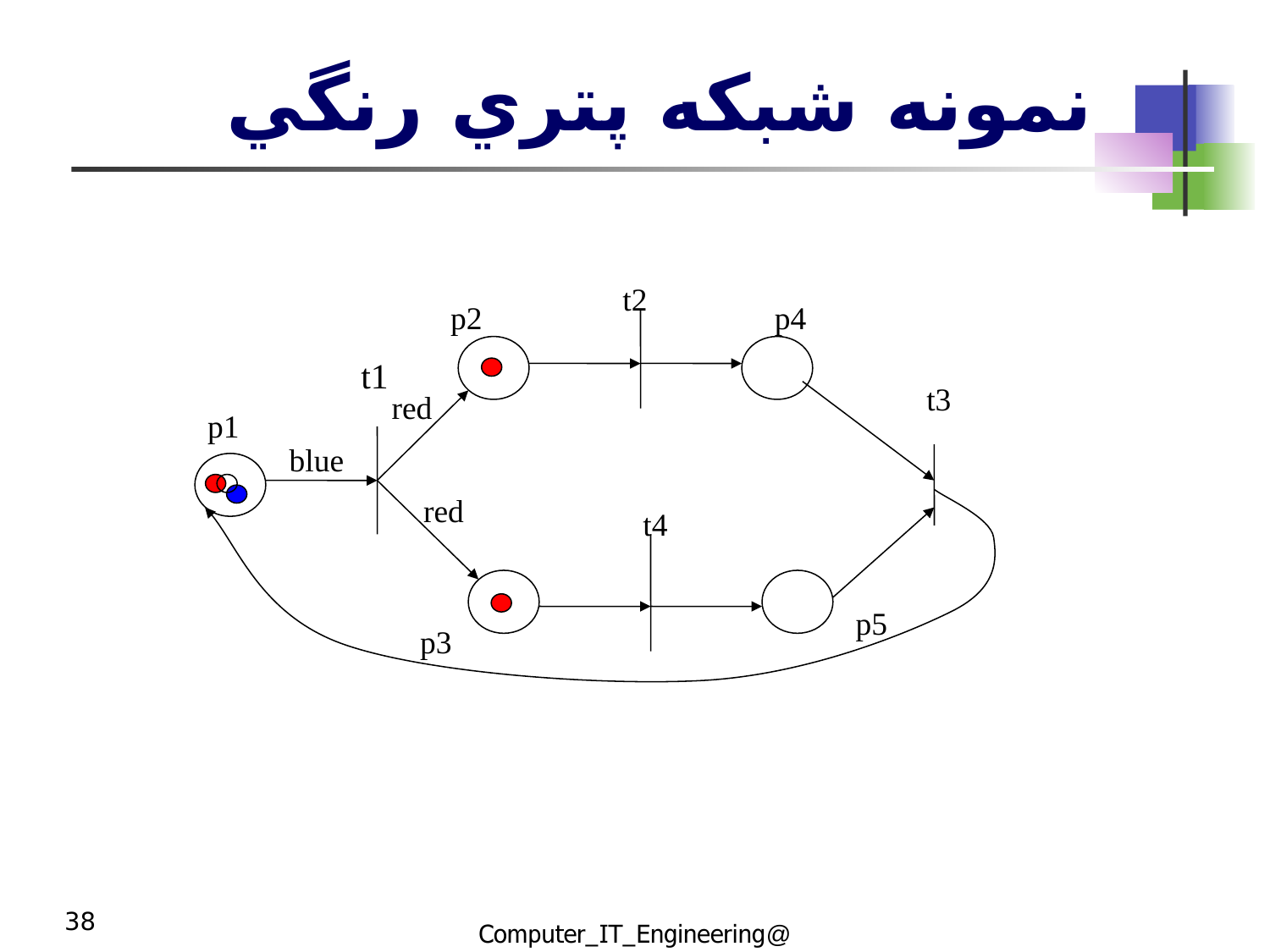

# نمونه شبکه پتري رنگي
t2
p2
p4

t3

p1

t4

p5

p3
t1

red
blue

red

38
@Computer_IT_Engineering